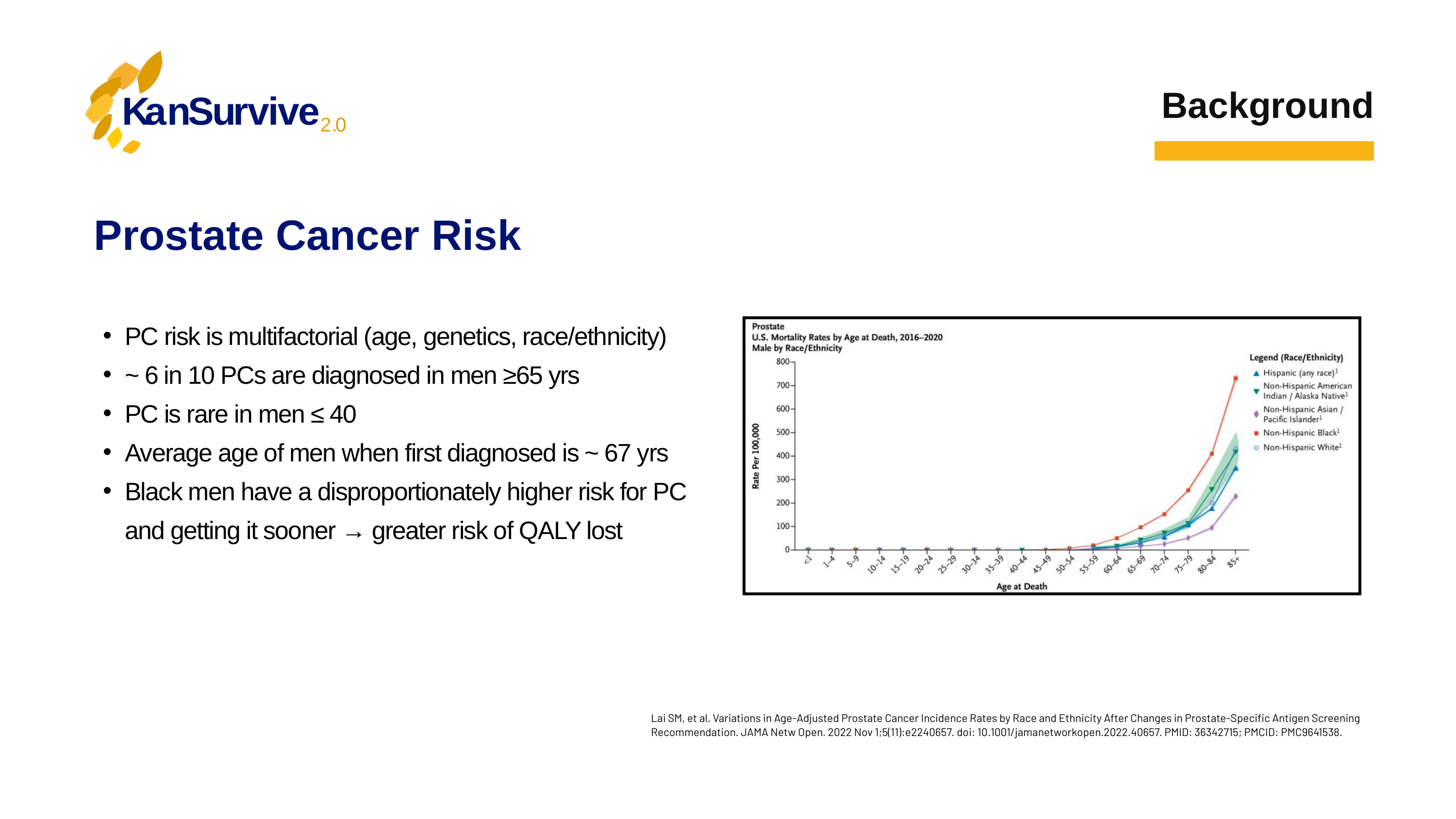

K
a
n
S
u
r
v
i
v
e

2
.
0

Background

Prostate Cancer Risk
PC risk is multifactorial (age, genetics, race/ethnicity)
~ 6 in 10 PCs are diagnosed in men ≥65 yrs
PC is rare in men ≤ 40
Average age of men when first diagnosed is ~ 67 yrs
Black men have a disproportionately higher risk for PC and getting it sooner → greater risk of QALY lost

Lai SM, et al. Variations in Age-Adjusted Prostate Cancer Incidence Rates by Race and Ethnicity After Changes in Prostate-Specific Antigen Screening Recommendation. JAMA Netw Open. 2022 Nov 1;5(11):e2240657. doi: 10.1001/jamanetworkopen.2022.40657. PMID: 36342715; PMCID: PMC9641538.